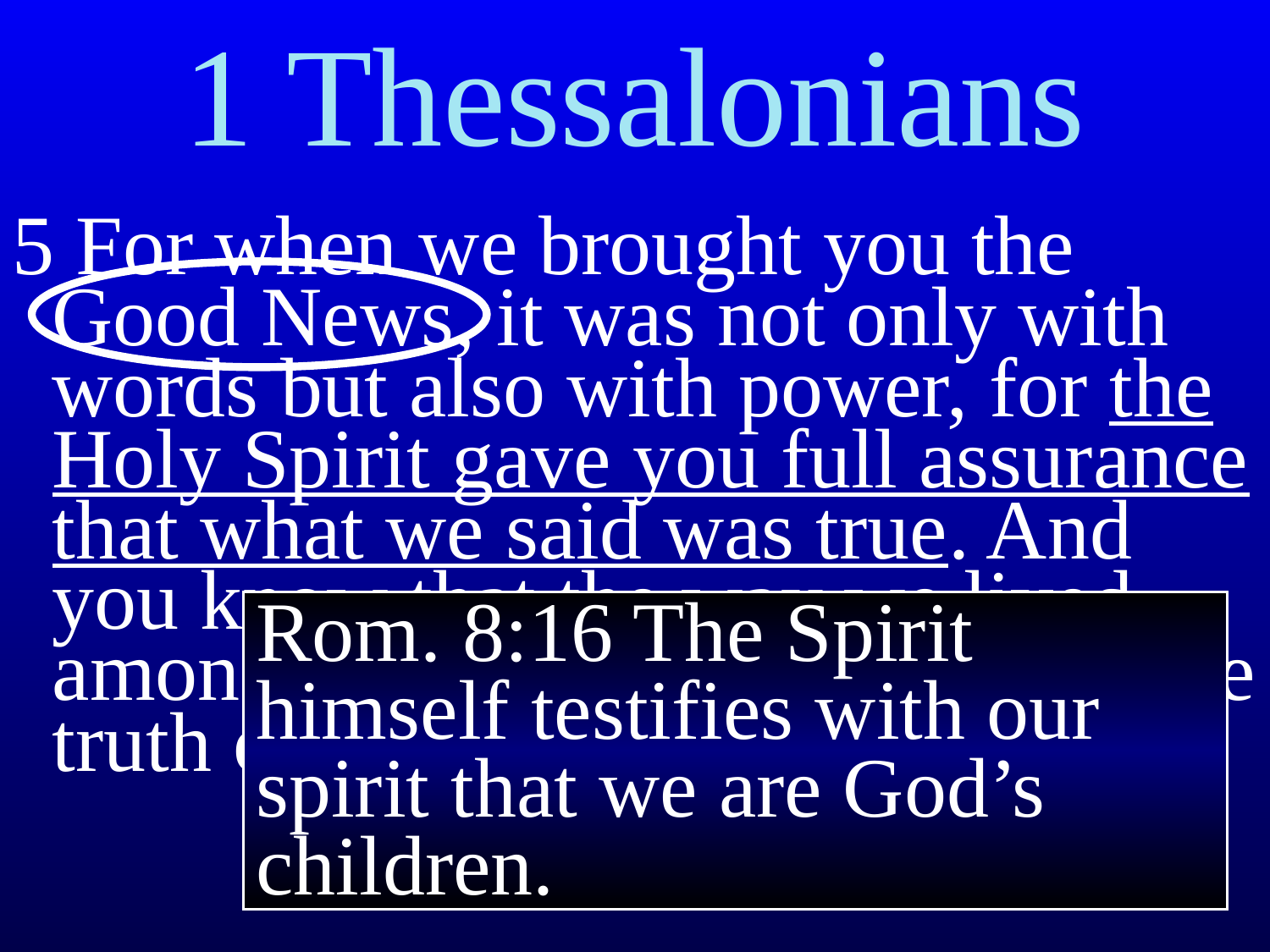

# 1 Thessalonians
5 For when we brought you the Good News, it was not only with words but also with power, for the Holy Spirit gave you full assurance that what we said was true. And you know that the way we lived among you was further proof of the truth of our message.

Rom. 8:16 The Spirit himself testifies with our spirit that we are God’s children.